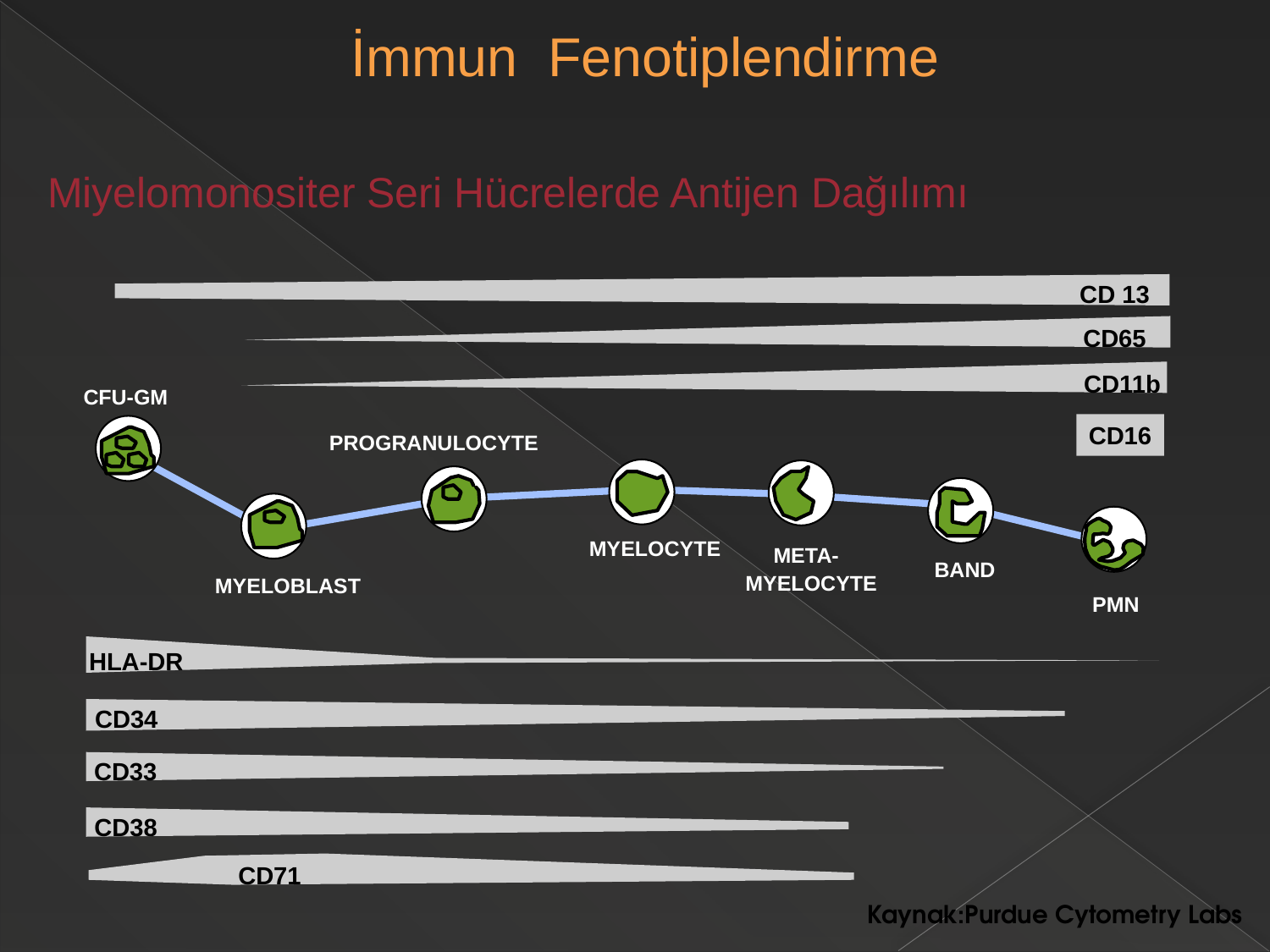

İmmun  Fenotiplendirme

Miyelomonositer Seri Hücrelerde Antijen Dağılımı
CD 13

CD65

CD11b
CFU-GM
CD16

PROGRANULOCYTE

MYELOCYTE
META-
BAND
MYELOCYTE
MYELOBLAST
PMN

HLA-DR
 CD34

CD33

     CD38

CD71
Kaynak:Purdue Cytometry Labs